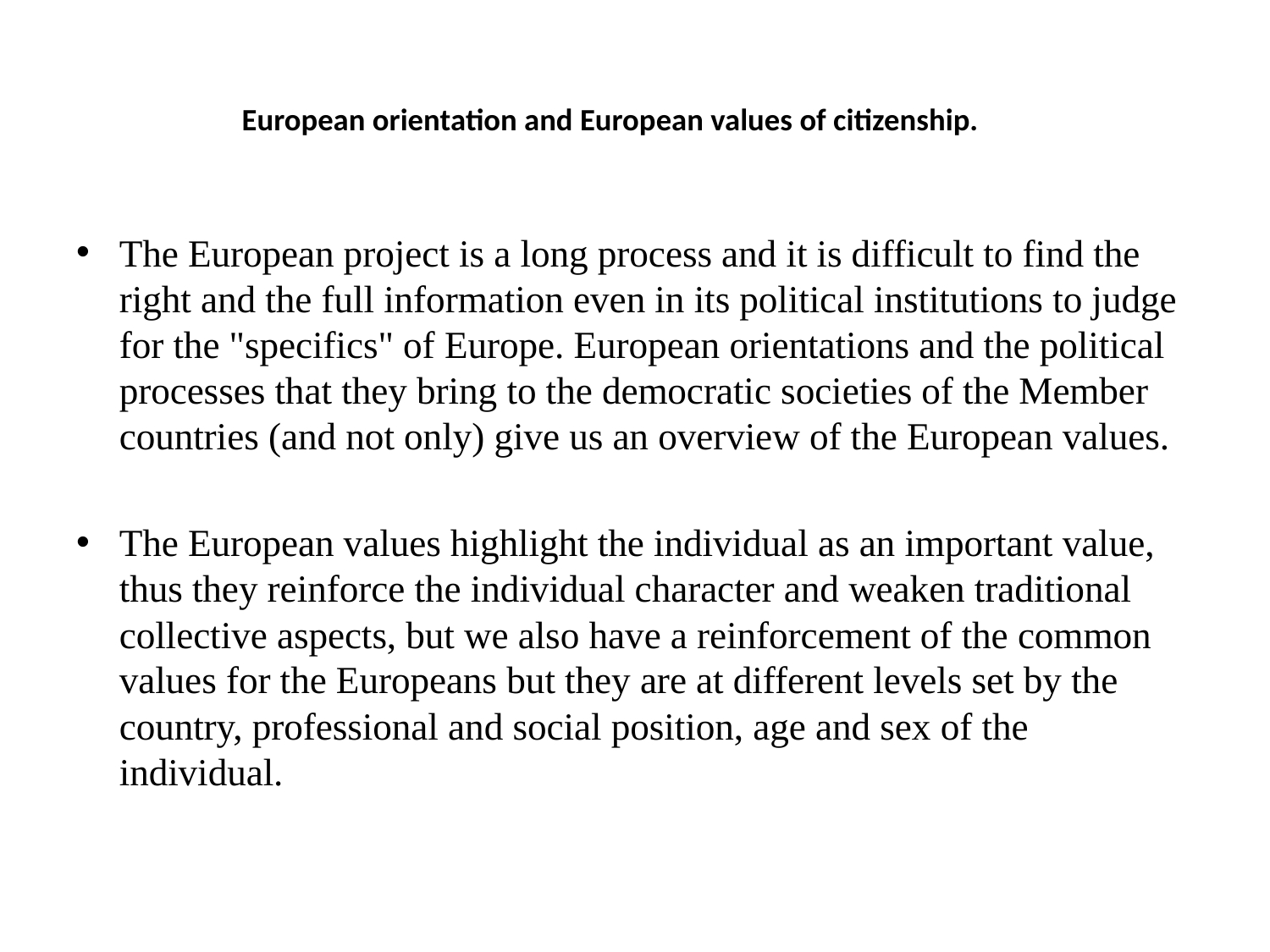

# European orientation and European values of citizenship.
The European project is a long process and it is difficult to find the right and the full information even in its political institutions to judge for the "specifics" of Europe. European orientations and the political processes that they bring to the democratic societies of the Member countries (and not only) give us an overview of the European values.

The European values highlight the individual as an important value, thus they reinforce the individual character and weaken traditional collective aspects, but we also have a reinforcement of the common values for the Europeans but they are at different levels set by the country, professional and social position, age and sex of the individual.